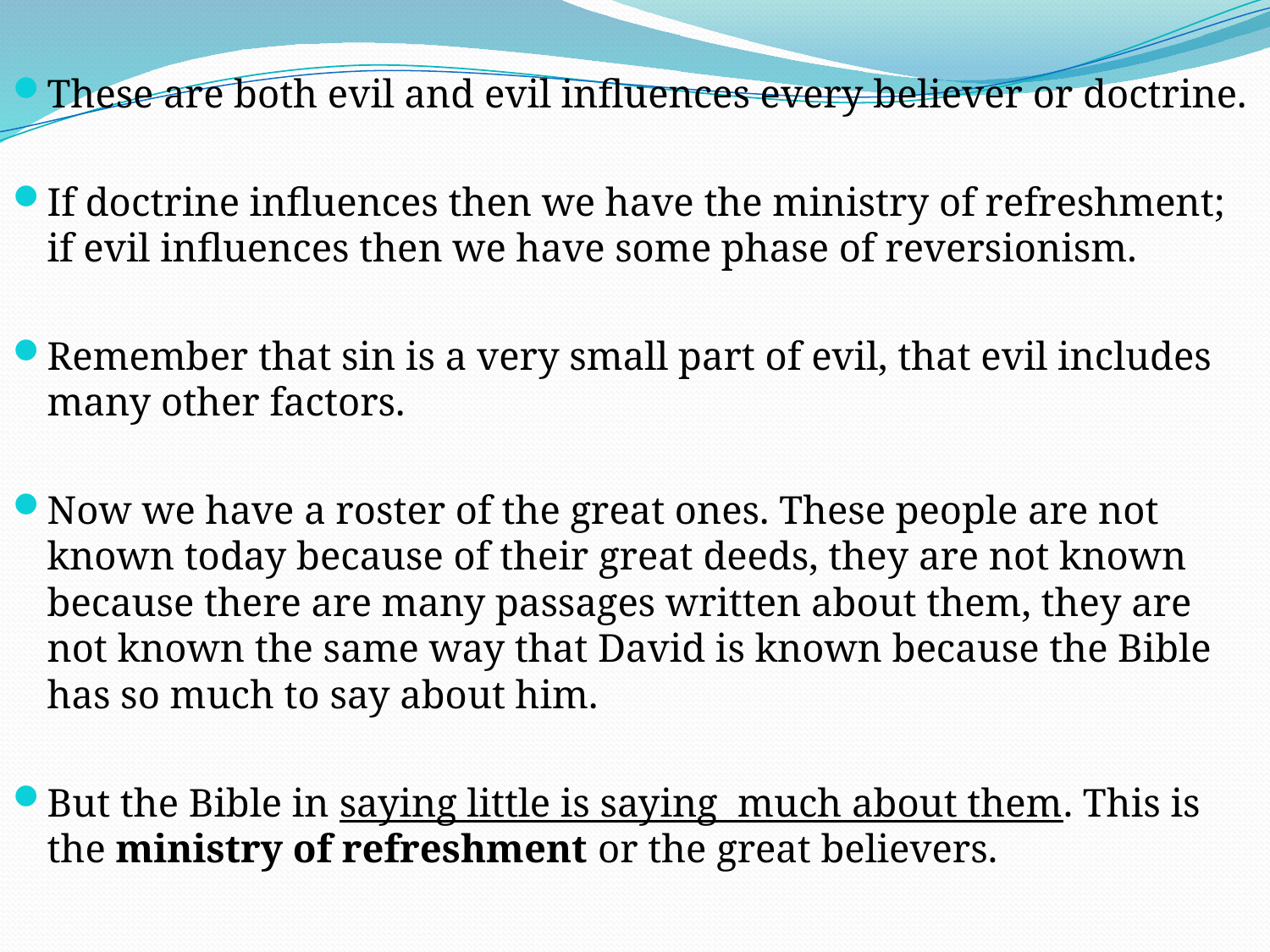

These are both evil and evil influences every believer or doctrine.

If doctrine influences then we have the ministry of refreshment; if evil influences then we have some phase of reversionism.

Remember that sin is a very small part of evil, that evil includes many other factors.

Now we have a roster of the great ones. These people are not known today because of their great deeds, they are not known because there are many passages written about them, they are not known the same way that David is known because the Bible has so much to say about him.

But the Bible in saying little is saying  much about them. This is the ministry of refreshment or the great believers.